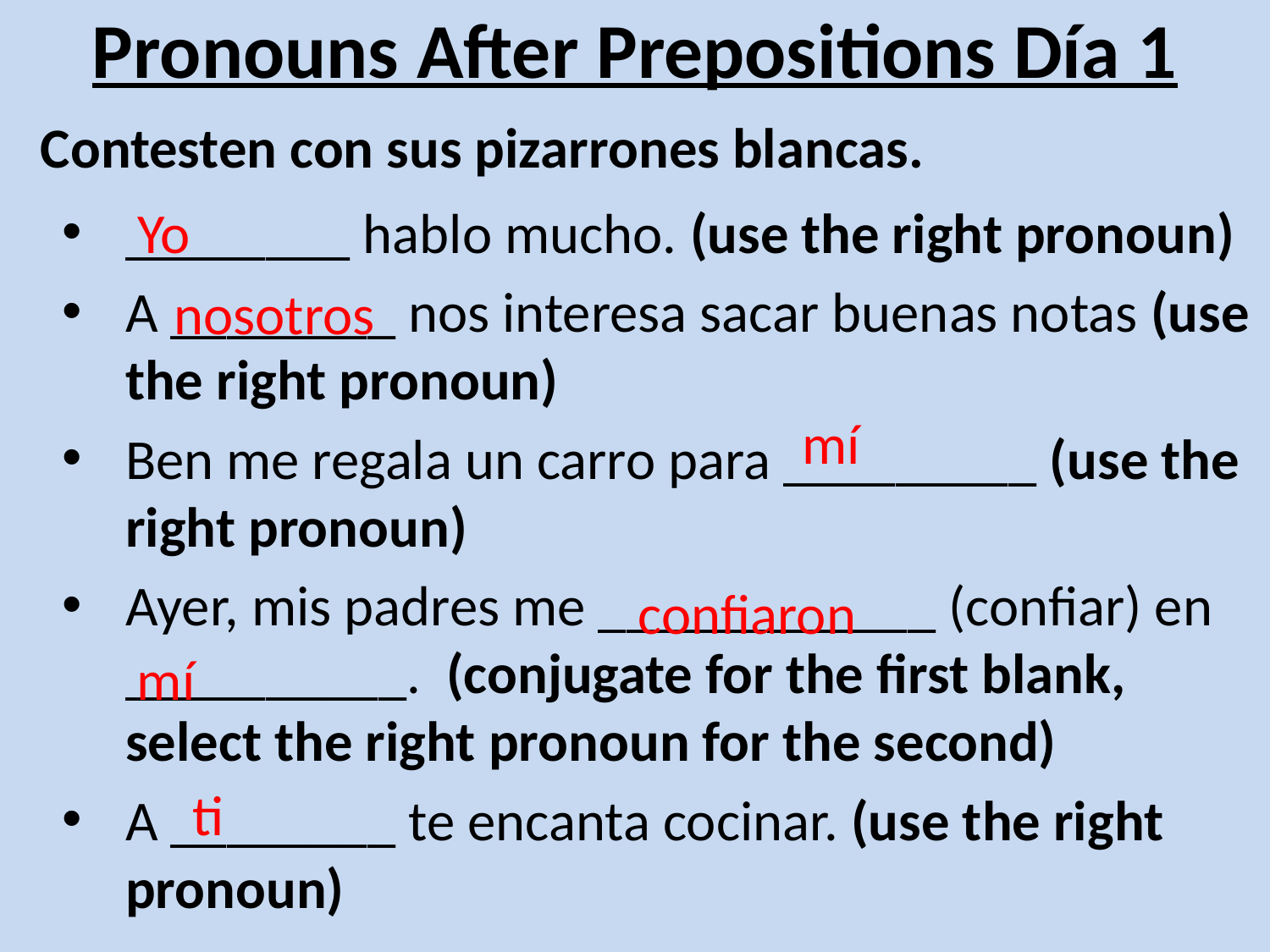

# Pronouns After Prepositions Día 1
Contesten con sus pizarrones blancas.
________ hablo mucho. (use the right pronoun)
A ________ nos interesa sacar buenas notas (use the right pronoun)
Ben me regala un carro para _________ (use the right pronoun)
Ayer, mis padres me ____________ (confiar) en __________.  (conjugate for the first blank, select the right pronoun for the second)
A ________ te encanta cocinar. (use the right pronoun)

Yo
nosotros
mí
confiaron
mí
ti